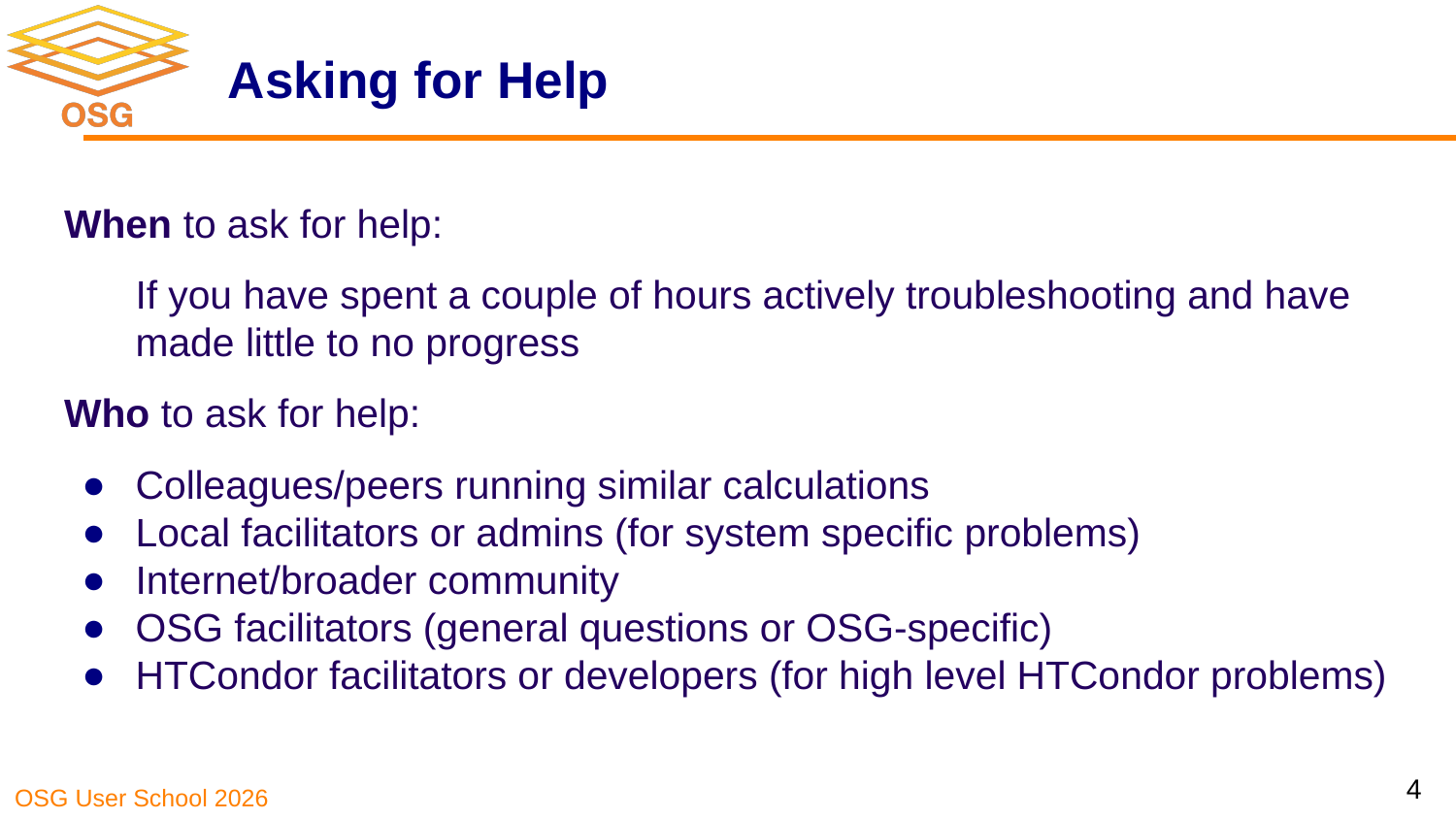

# Asking for Help
When to ask for help:
If you have spent a couple of hours actively troubleshooting and have made little to no progress
Who to ask for help:
Colleagues/peers running similar calculations
Local facilitators or admins (for system specific problems)
Internet/broader community
OSG facilitators (general questions or OSG-specific)
HTCondor facilitators or developers (for high level HTCondor problems)
4